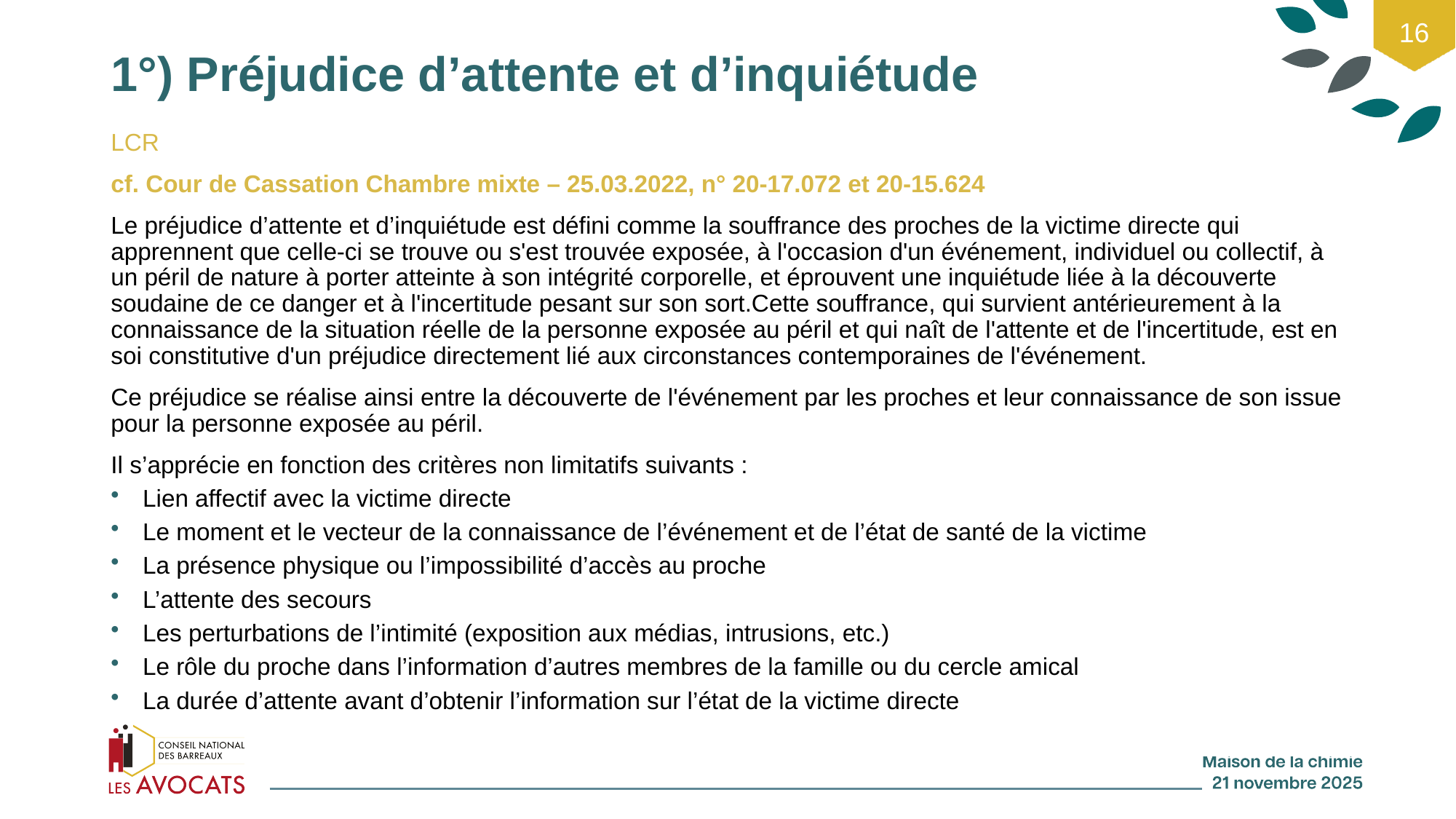

16
# 1°) Préjudice d’attente et d’inquiétude
LCR
cf. Cour de Cassation Chambre mixte – 25.03.2022, n° 20-17.072 et 20-15.624
Le préjudice d’attente et d’inquiétude est défini comme la souffrance des proches de la victime directe qui apprennent que celle-ci se trouve ou s'est trouvée exposée, à l'occasion d'un événement, individuel ou collectif, à un péril de nature à porter atteinte à son intégrité corporelle, et éprouvent une inquiétude liée à la découverte soudaine de ce danger et à l'incertitude pesant sur son sort.Cette souffrance, qui survient antérieurement à la connaissance de la situation réelle de la personne exposée au péril et qui naît de l'attente et de l'incertitude, est en soi constitutive d'un préjudice directement lié aux circonstances contemporaines de l'événement.
Ce préjudice se réalise ainsi entre la découverte de l'événement par les proches et leur connaissance de son issue pour la personne exposée au péril.
Il s’apprécie en fonction des critères non limitatifs suivants :
Lien affectif avec la victime directe
Le moment et le vecteur de la connaissance de l’événement et de l’état de santé de la victime
La présence physique ou l’impossibilité d’accès au proche
L’attente des secours
Les perturbations de l’intimité (exposition aux médias, intrusions, etc.)
Le rôle du proche dans l’information d’autres membres de la famille ou du cercle amical
La durée d’attente avant d’obtenir l’information sur l’état de la victime directe